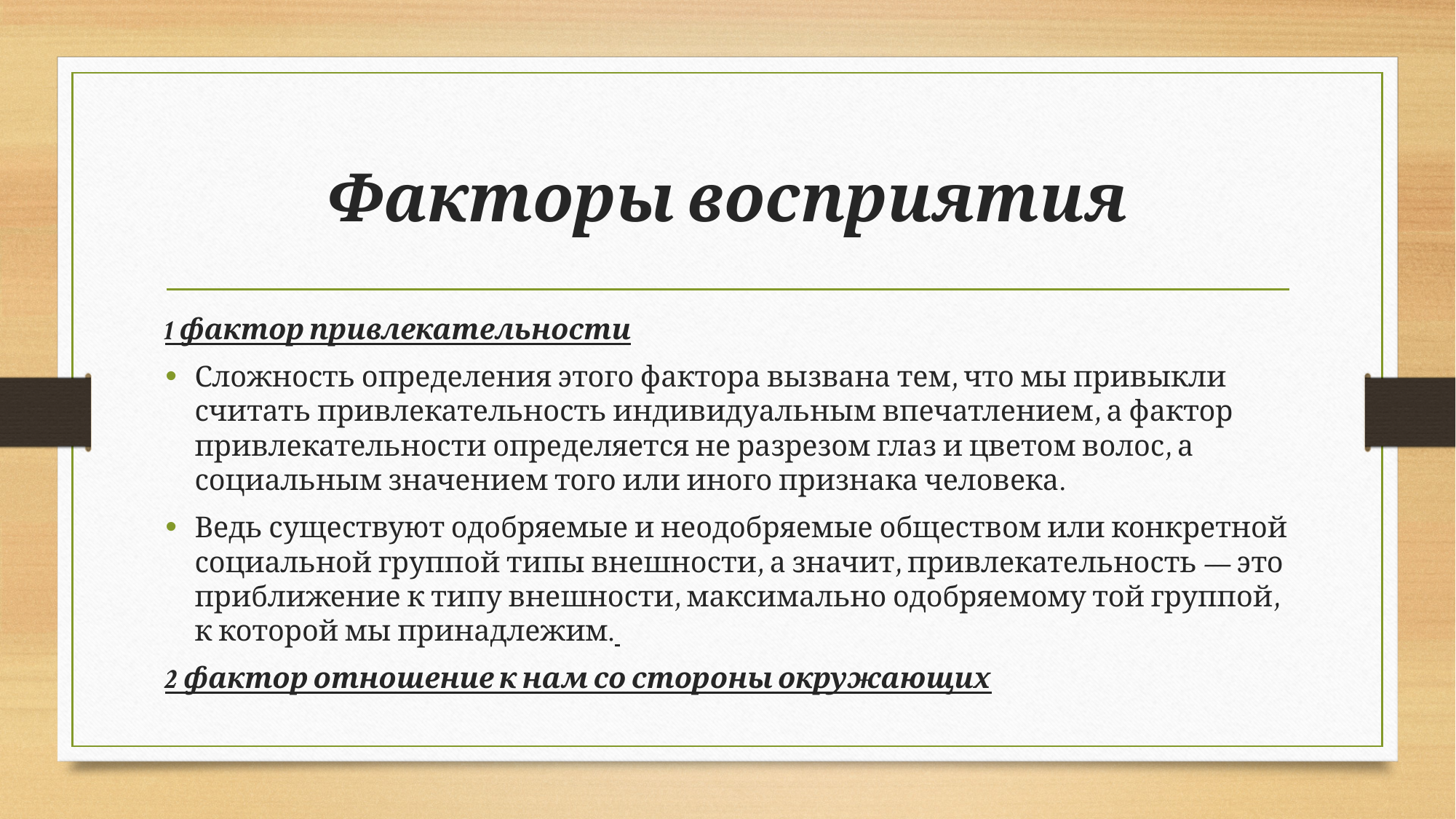

# Факторы восприятия
1 фактор привлекательности
Сложность определения этого фактора вызвана тем, что мы привыкли считать привлекательность индивидуальным впечатлением, а фактор привлекательности определяется не разрезом глаз и цветом волос, а социальным значением того или иного признака человека.
Ведь существуют одобряемые и неодобряемые обществом или конкретной социальной группой типы внешности, а значит, привлекательность — это приближение к типу внешности, максимально одобряемому той группой, к которой мы принадлежим.
2 фактор отношение к нам со стороны окружающих